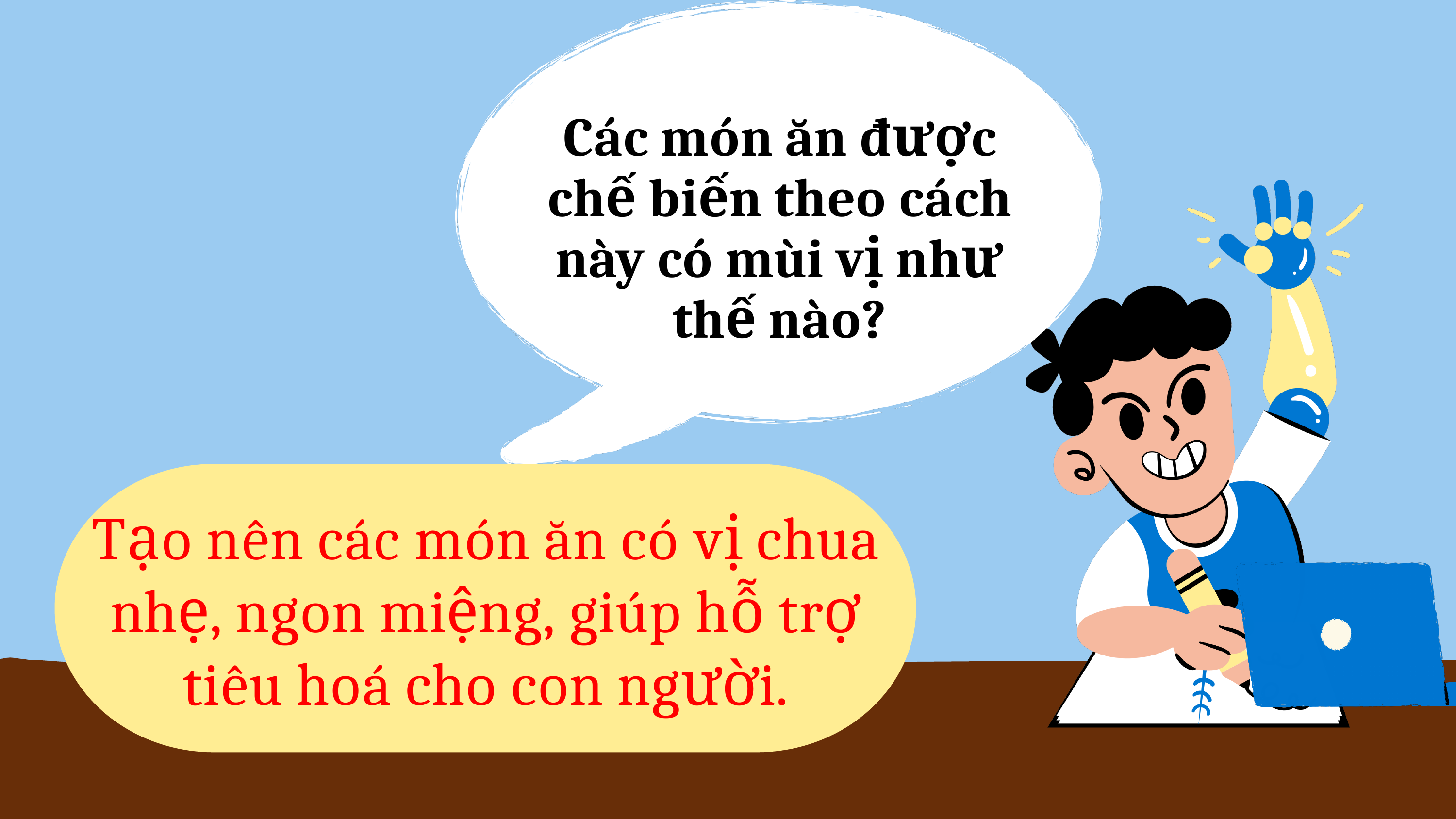

Các món ăn được chế biến theo cách này có mùi vị như thế nào?

Tạo nên các món ăn có vị chua nhẹ, ngon miệng, giúp hỗ trợ tiêu hoá cho con người.